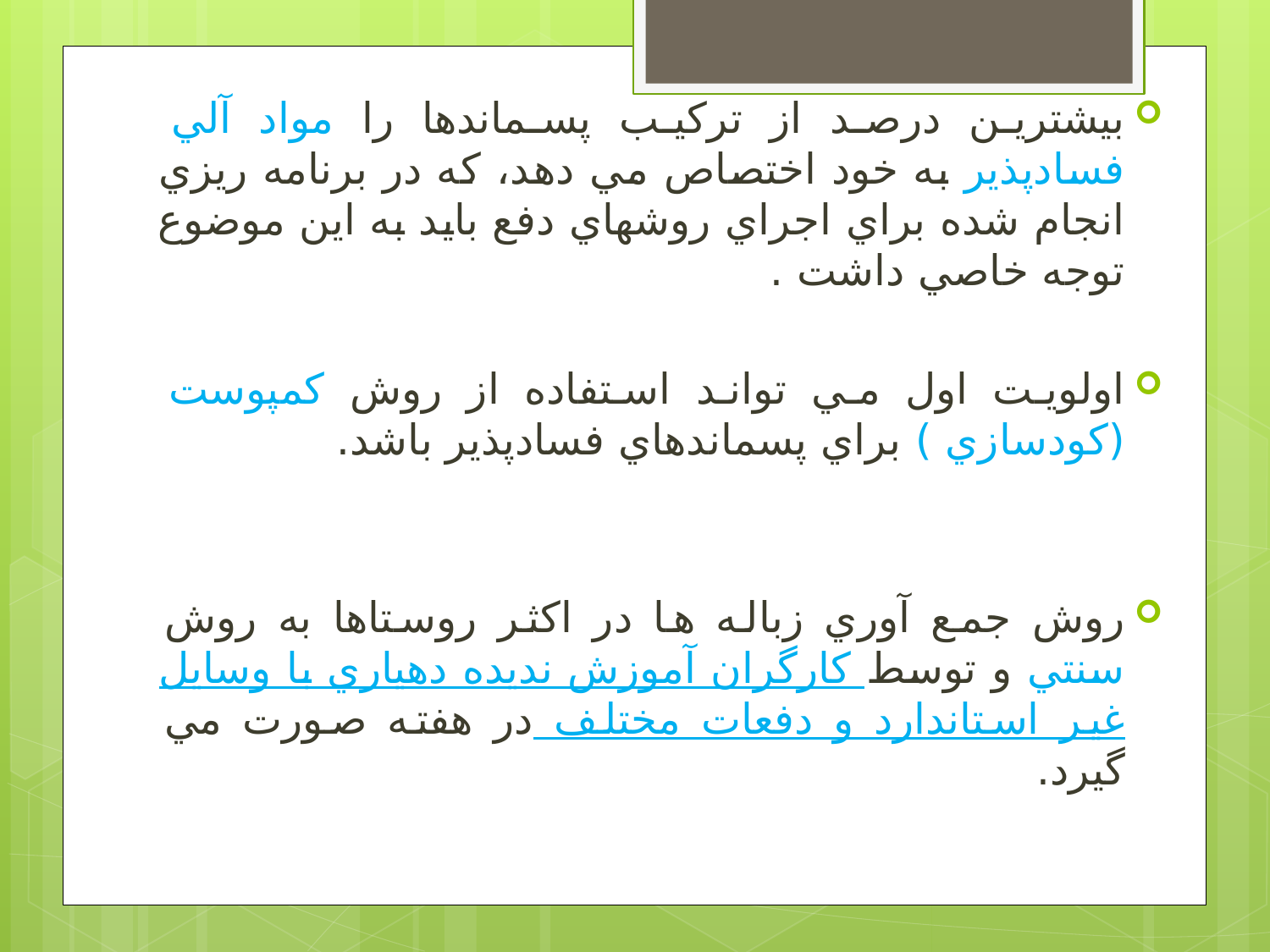

بيشترين درصد از تركيب پسماندها را مواد آلي فسادپذير به خود اختصاص مي دهد، كه در برنامه ريزي انجام شده براي اجراي روشهاي دفع بايد به اين موضوع توجه خاصي داشت .

اولويت اول مي تواند استفاده از روش كمپوست (كودسازي ) براي پسماندهاي فسادپذير باشد.

روش جمع آوري زباله ها در اكثر روستاها به روش سنتي و توسط كارگران آموزش نديده دهياري با وسايل غير استاندارد و دفعات مختلف در هفته صورت مي گيرد.

#